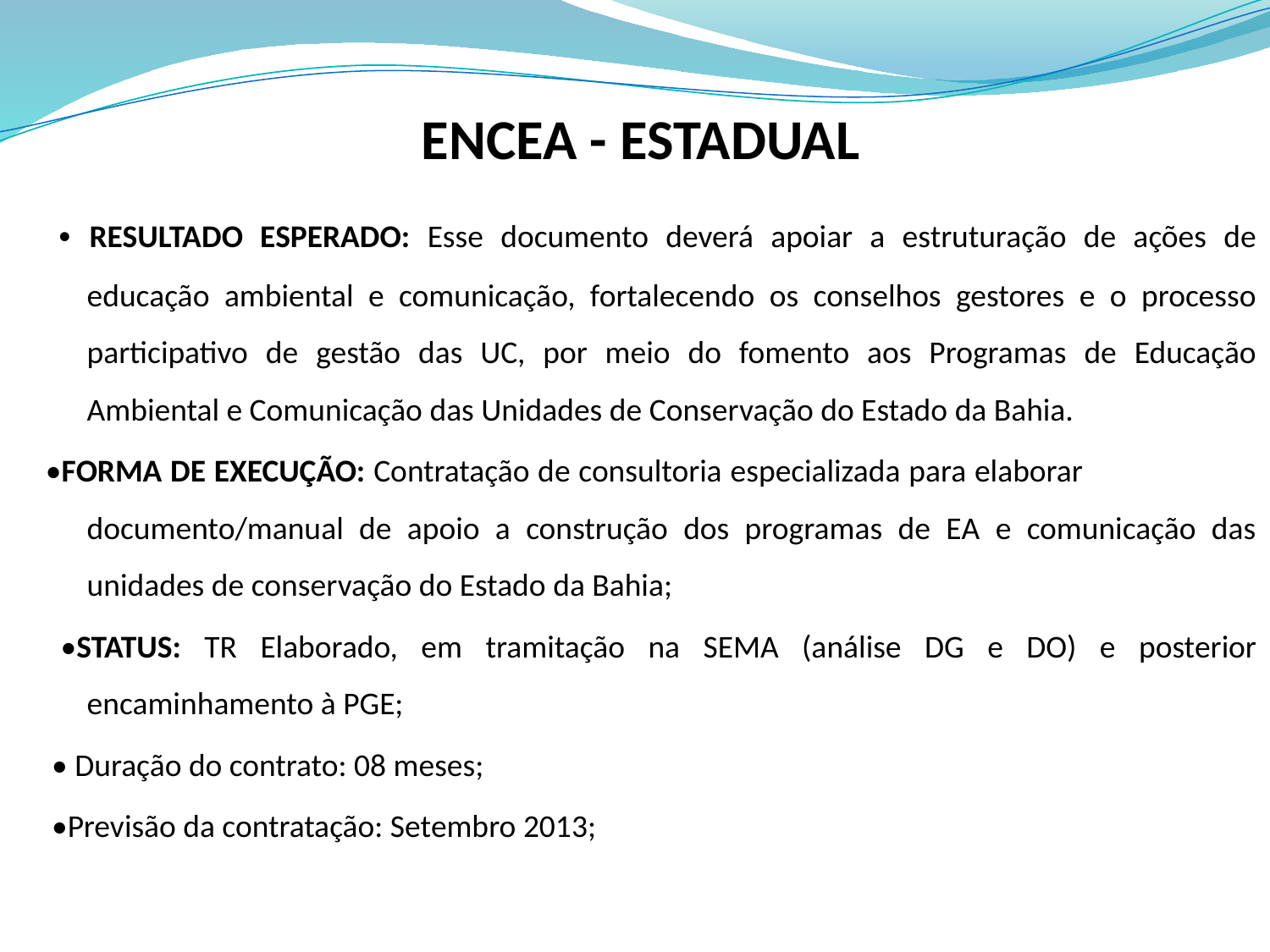

ENCEA - ESTADUAL
 • RESULTADO ESPERADO: Esse documento deverá apoiar a estruturação de ações de educação ambiental e comunicação, fortalecendo os conselhos gestores e o processo participativo de gestão das UC, por meio do fomento aos Programas de Educação Ambiental e Comunicação das Unidades de Conservação do Estado da Bahia.
 •FORMA DE EXECUÇÃO: Contratação de consultoria especializada para elaborar                      documento/manual de apoio a construção dos programas de EA e comunicação das unidades de conservação do Estado da Bahia;
 •STATUS: TR Elaborado, em tramitação na SEMA (análise DG e DO) e posterior encaminhamento à PGE;
  • Duração do contrato: 08 meses;
  •Previsão da contratação: Setembro 2013;